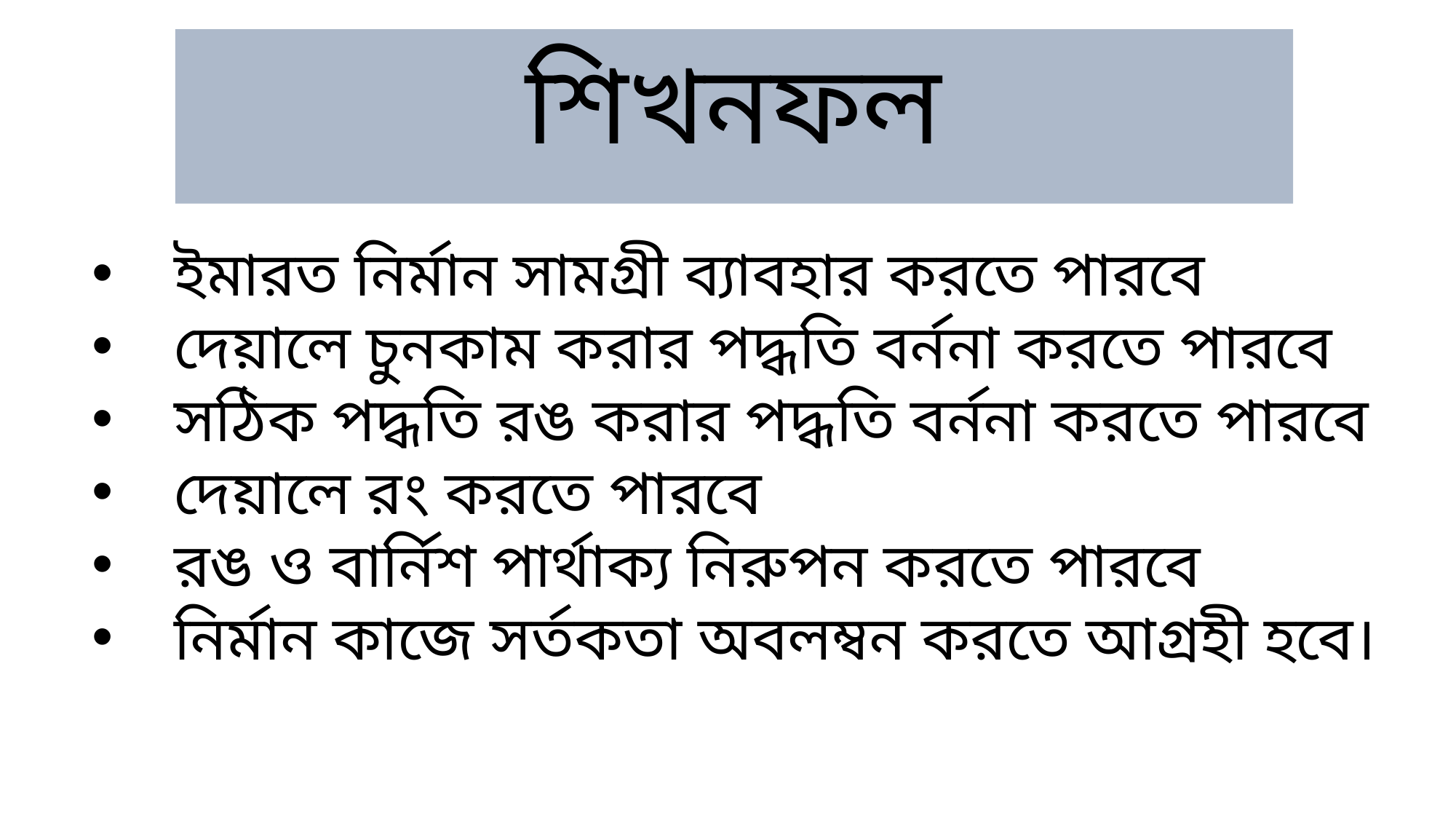

শিখনফল

ইমারত নির্মান সামগ্রী ব্যাবহার করতে পারবে
দেয়ালে চুনকাম করার পদ্ধতি বর্ননা করতে পারবে
সঠিক পদ্ধতি রঙ করার পদ্ধতি বর্ননা করতে পারবে
দেয়ালে রং করতে পারবে
রঙ ও বার্নিশ পার্থাক্য নিরুপন করতে পারবে
নির্মান কাজে সর্তকতা অবলম্বন করতে আগ্রহী হবে।